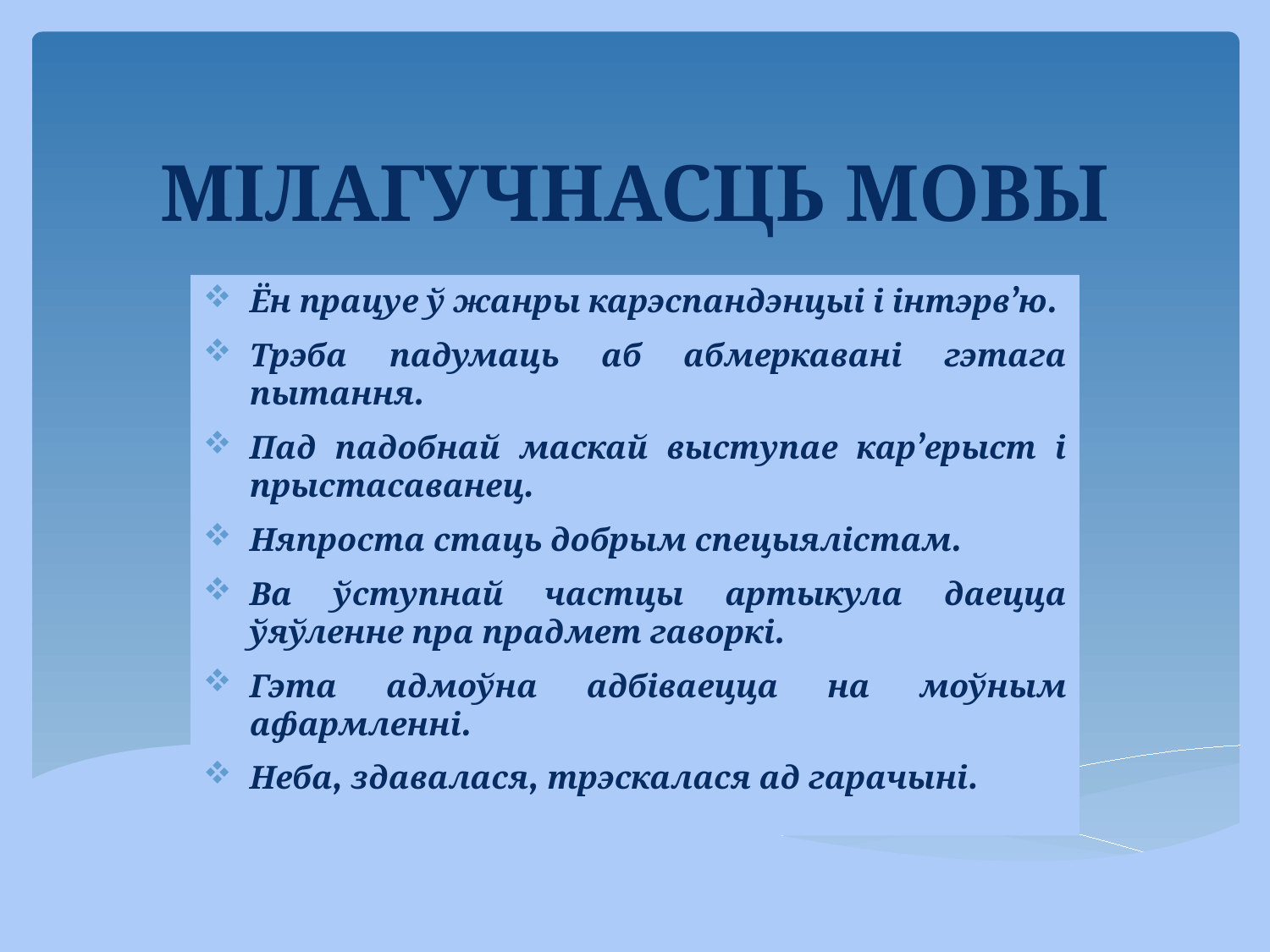

# МІЛАГУЧНАСЦЬ МОВЫ
Ён працуе ў жанры карэспандэнцыі і інтэрв’ю.
Трэба падумаць аб абмеркавані гэтага пытання.
Пад падобнай маскай выступае кар’ерыст і прыстасаванец.
Няпроста стаць добрым спецыялістам.
Ва ўступнай частцы артыкула даецца ўяўленне пра прадмет гаворкі.
Гэта адмоўна адбіваецца на моўным афармленні.
Неба, здавалася, трэскалася ад гарачыні.